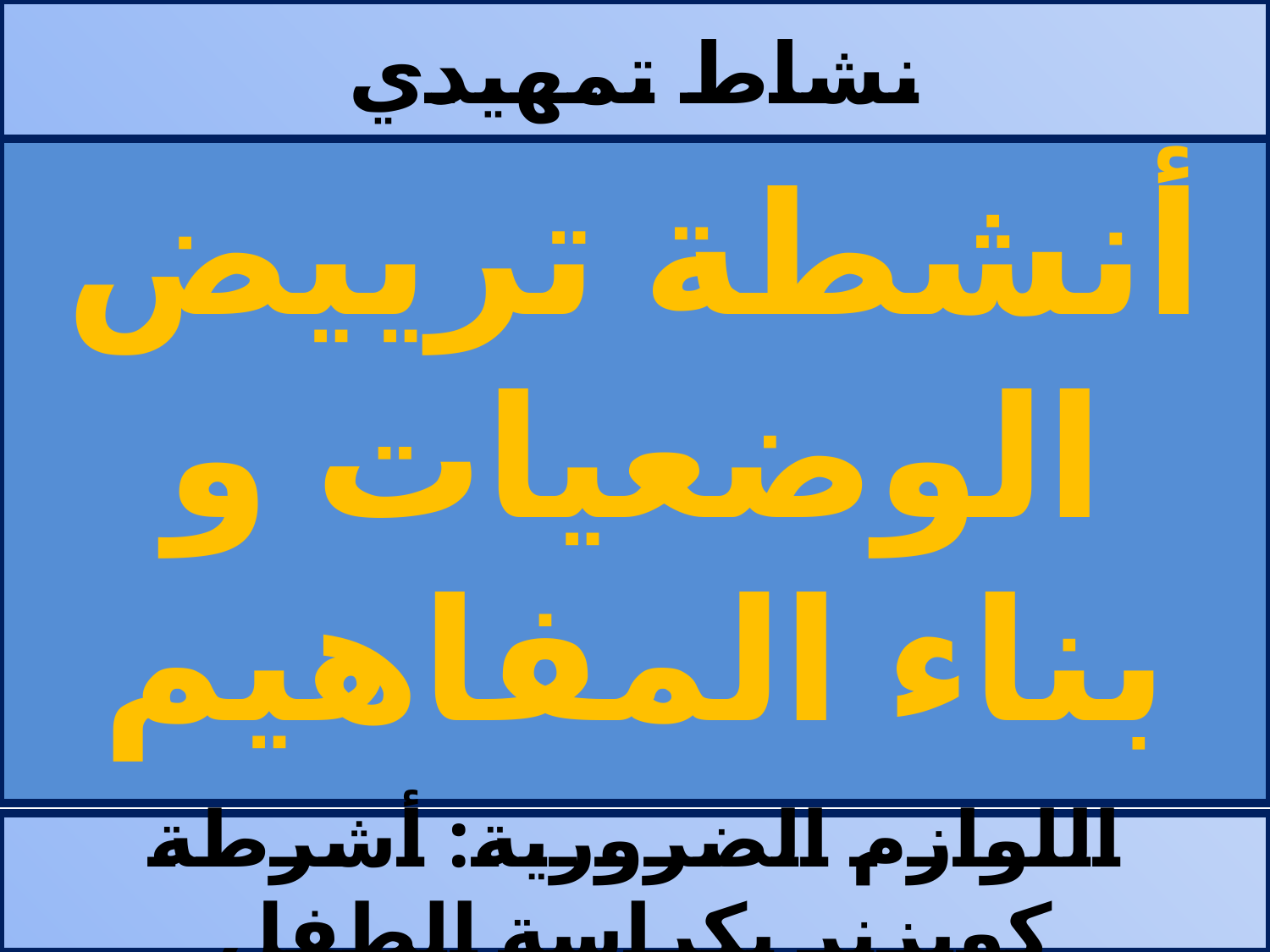

نشاط تمهيدي
# أنشطة ترييض الوضعيات و بناء المفاهيم
اللوازم الضرورية: أشرطة كويزنر بكراسة الطفل